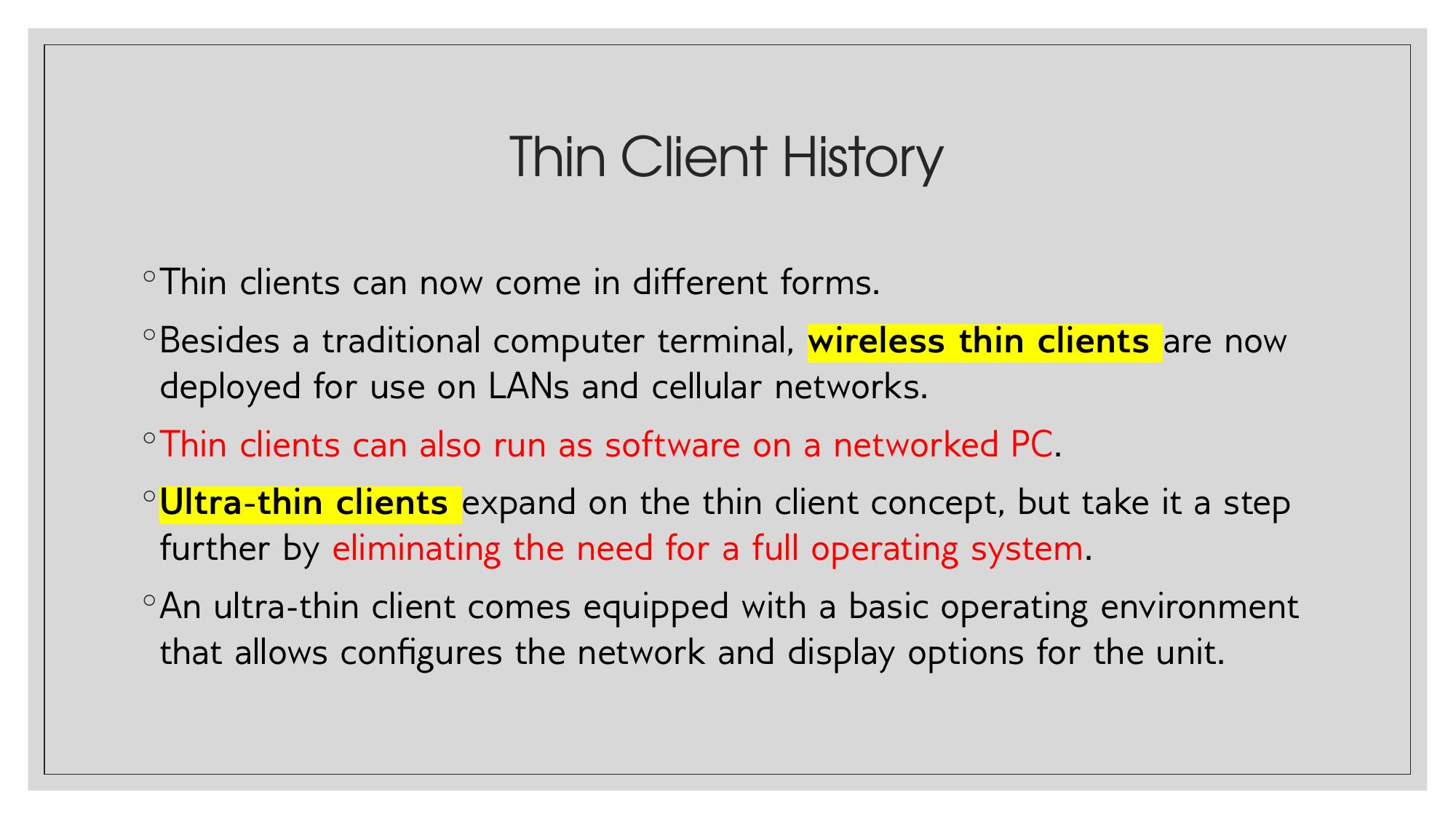

# Thin Client History
Thin clients can now come in different forms.
Besides a traditional computer terminal, wireless thin clients are now deployed for use on LANs and cellular networks.
Thin clients can also run as software on a networked PC.
Ultra-thin clients expand on the thin client concept, but take it a step further by eliminating the need for a full operating system.
An ultra-thin client comes equipped with a basic operating environment that allows configures the network and display options for the unit.